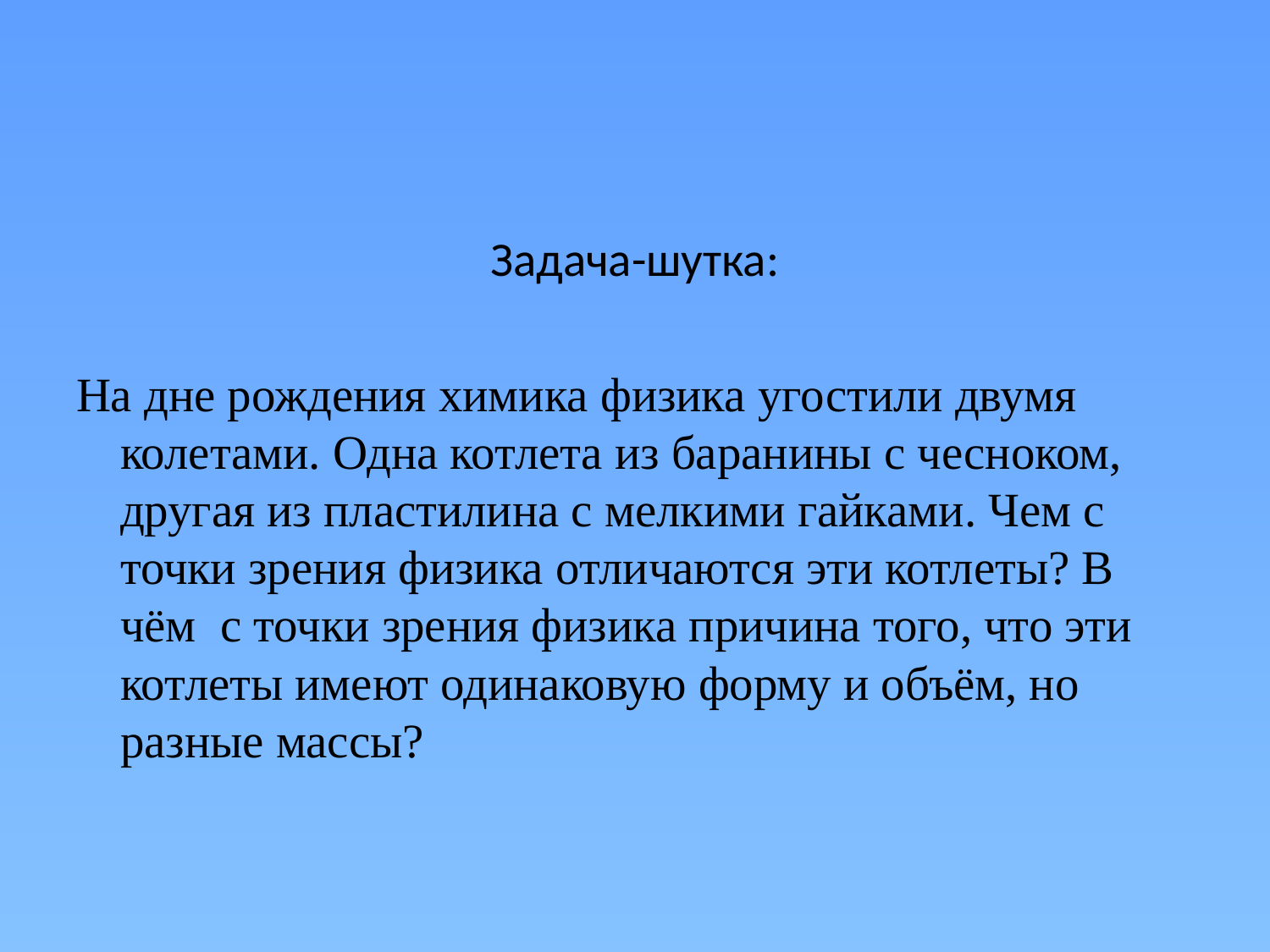

#
Задача-шутка:

На дне рождения химика физика угостили двумя колетами. Одна котлета из баранины с чесноком, другая из пластилина с мелкими гайками. Чем с точки зрения физика отличаются эти котлеты? В чём  с точки зрения физика причина того, что эти котлеты имеют одинаковую форму и объём, но разные массы?